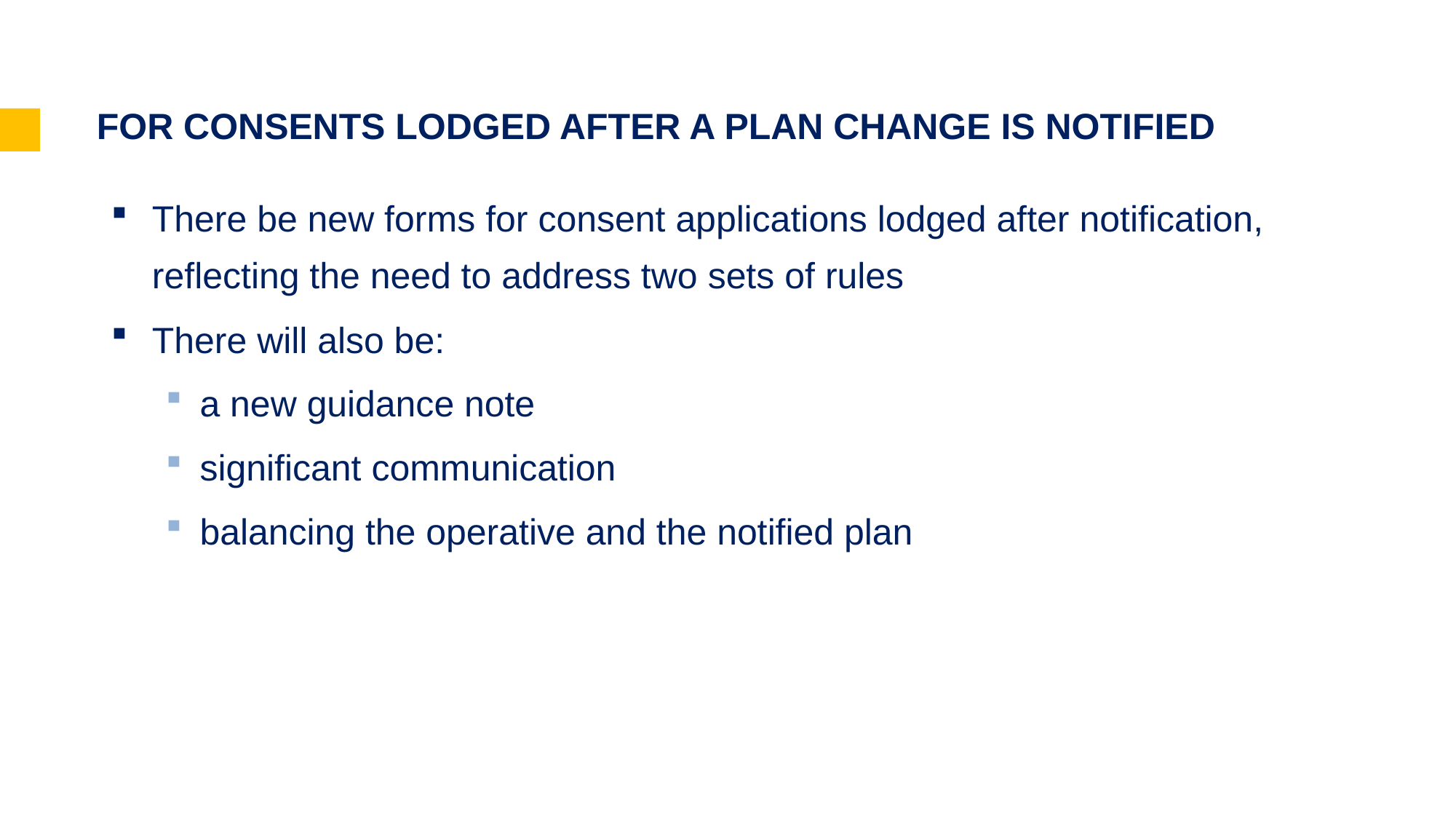

# FOR CONSENTS LODGED AFTER A PLAN CHANGE IS NOTIFIED
There be new forms for consent applications lodged after notification, reflecting the need to address two sets of rules
There will also be:
a new guidance note
significant communication
balancing the operative and the notified plan